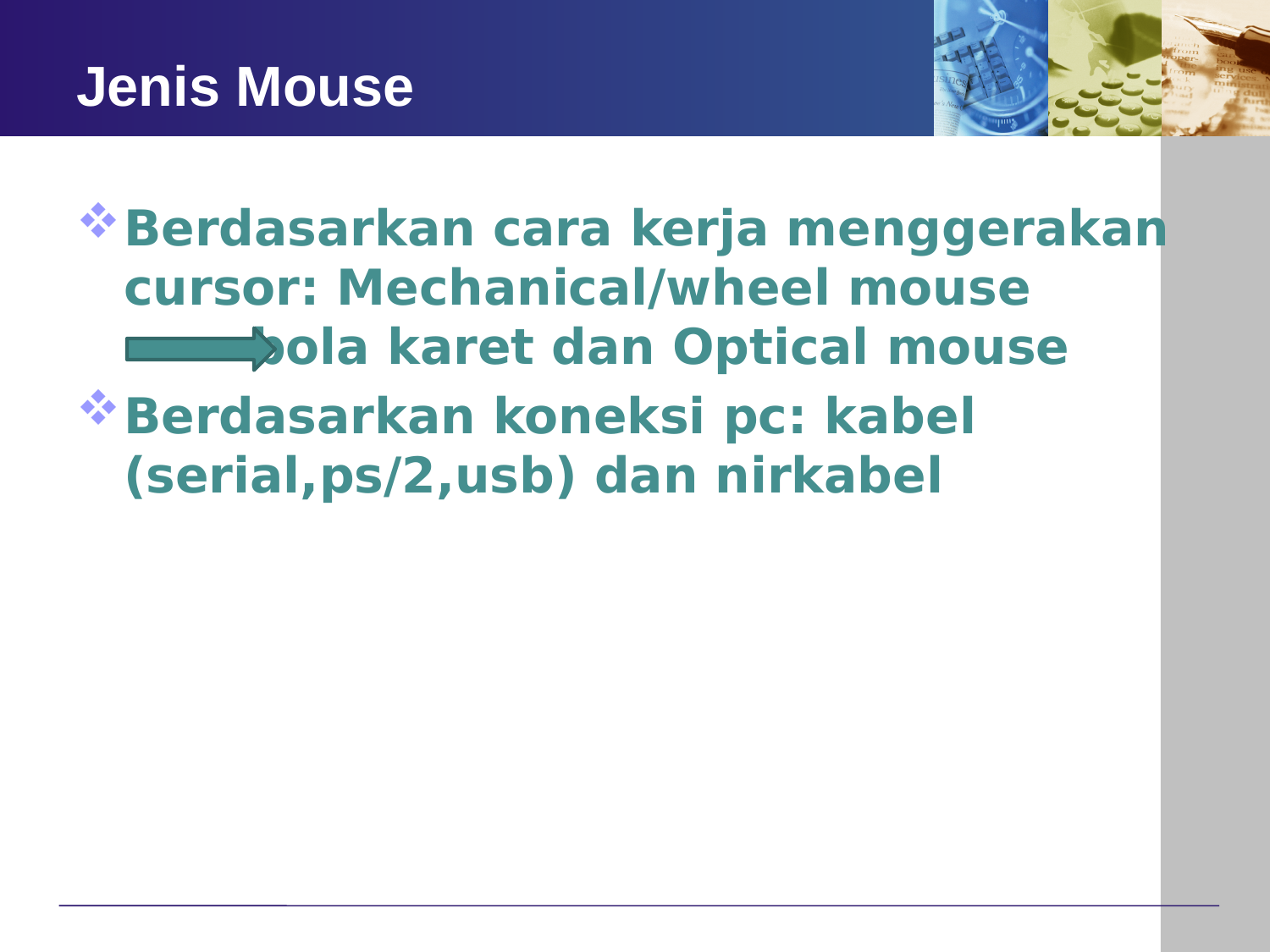

# Jenis Mouse
Berdasarkan cara kerja menggerakan cursor: Mechanical/wheel mouse    		bola karet dan Optical mouse
Berdasarkan koneksi pc: kabel (serial,ps/2,usb) dan nirkabel